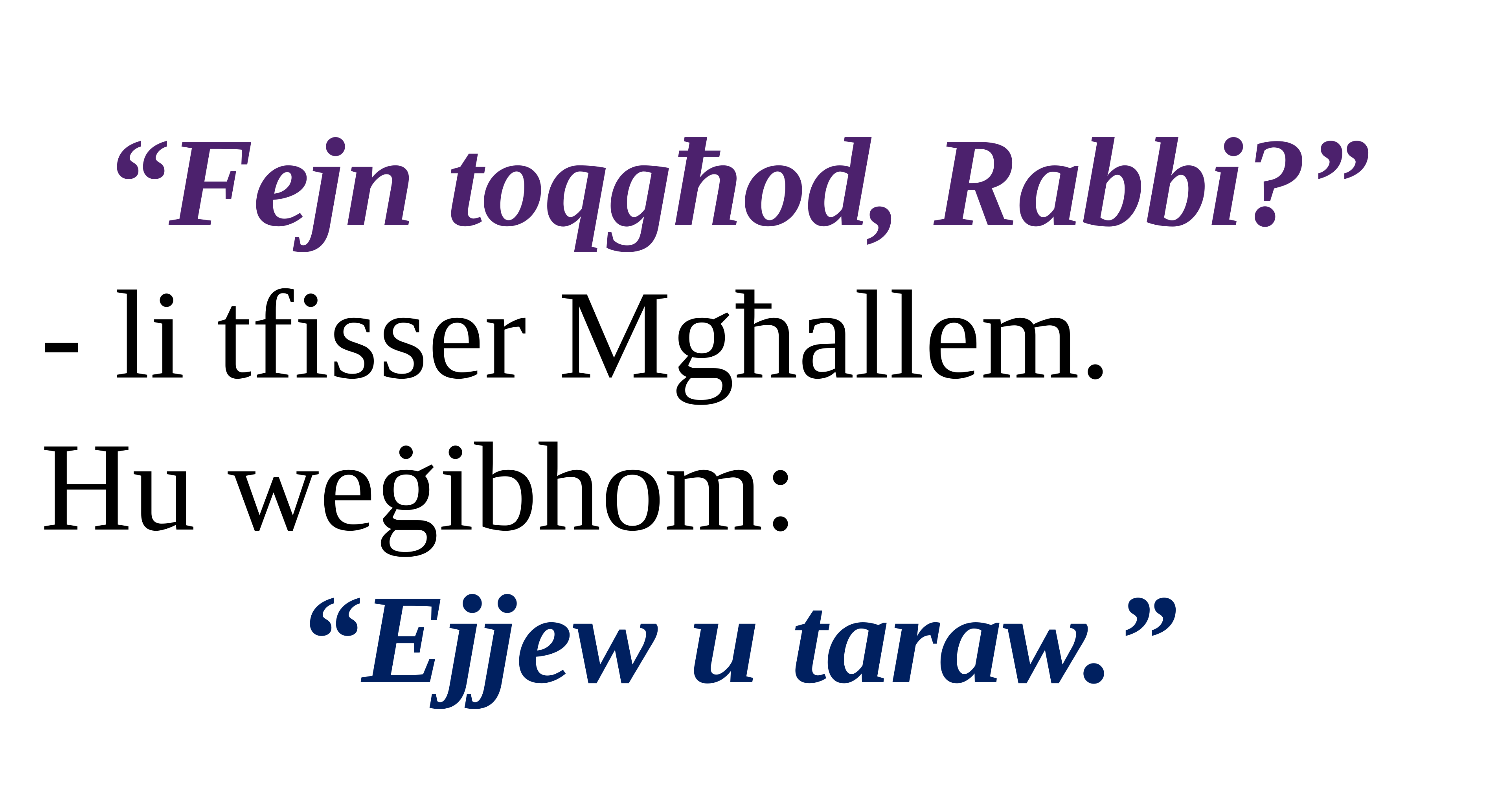

“Fejn toqgħod, Rabbi?”
- li tfisser Mgħallem.
Hu weġibhom:
“Ejjew u taraw.”